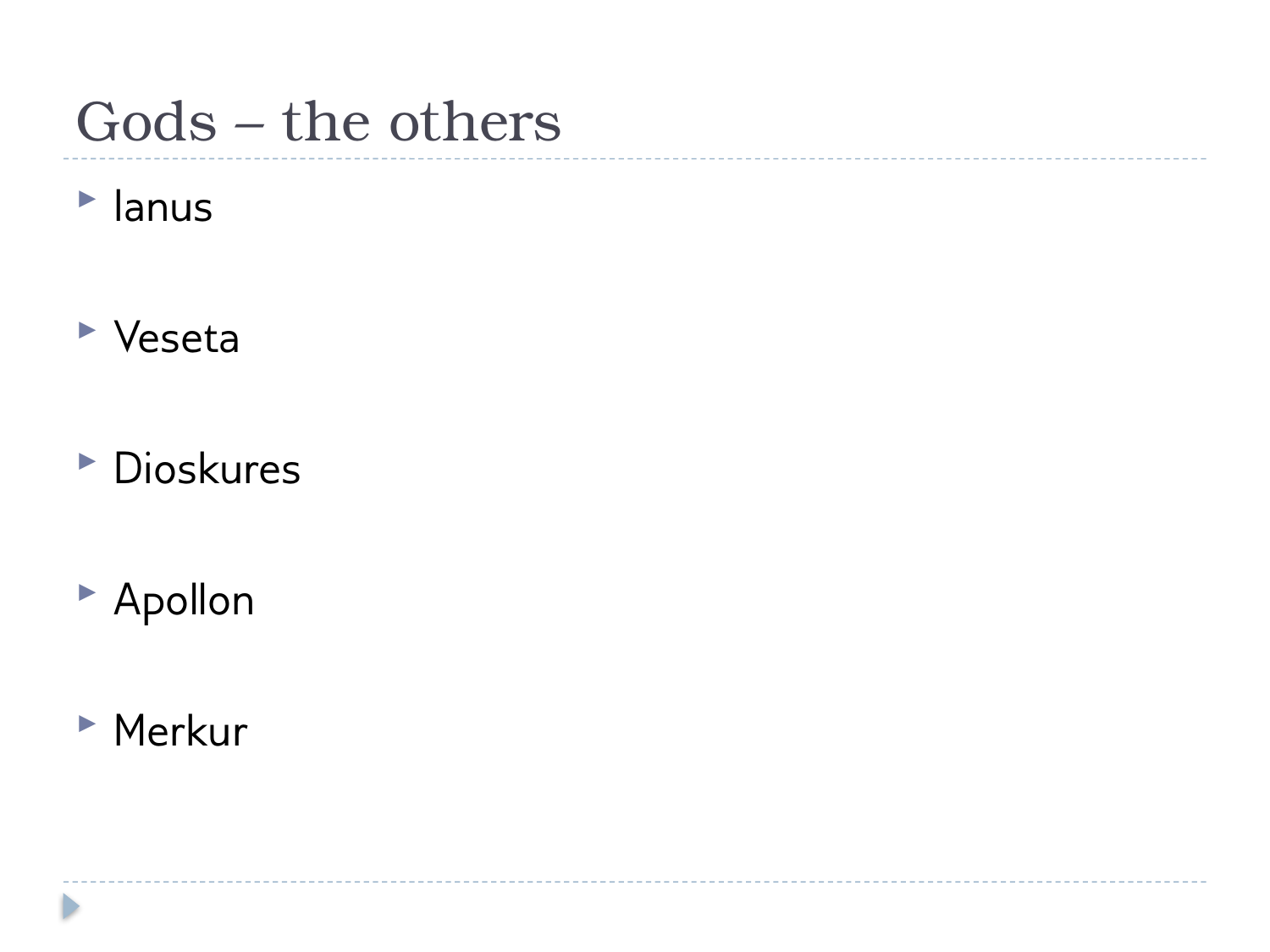

# Gods – the others
Ianus

Veseta

Dioskures

Apollon

Merkur